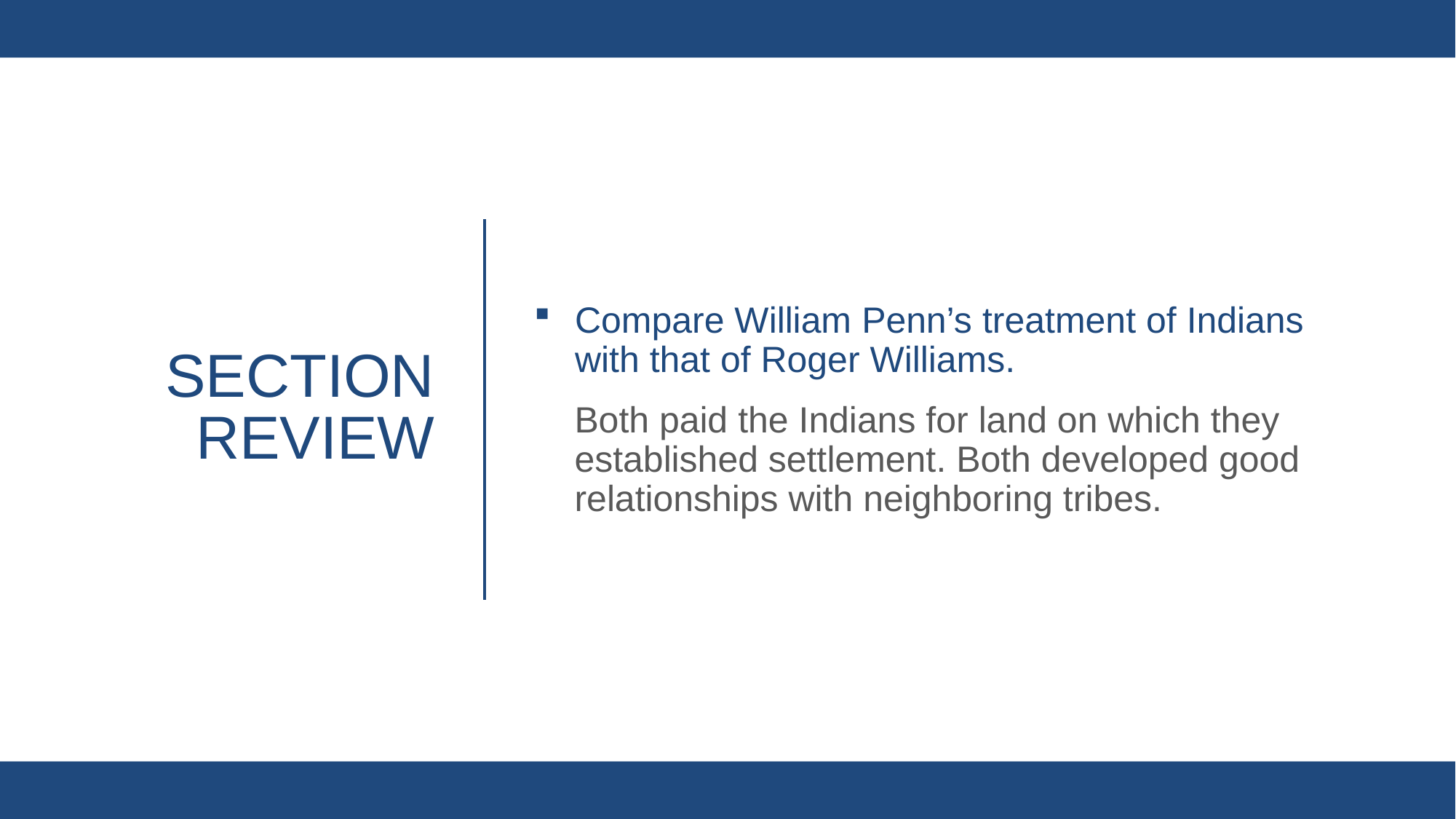

Compare William Penn’s treatment of Indians with that of Roger Williams.
Both paid the Indians for land on which they established settlement. Both developed good relationships with neighboring tribes.
# Section review